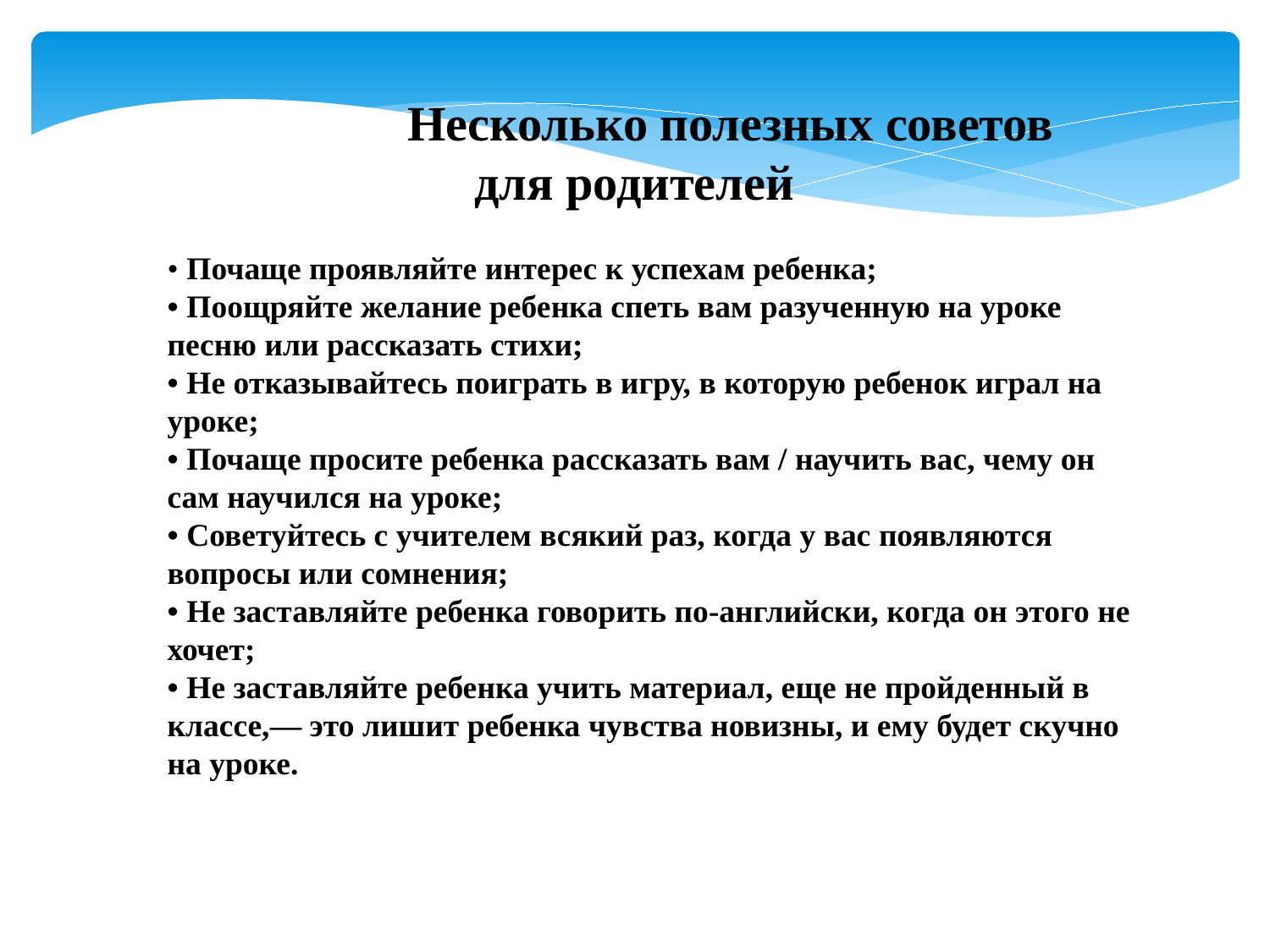

Несколько полезных советов
                         для родителей

• Почаще проявляйте интерес к успехам ребенка;
• Поощряйте желание ребенка спеть вам разученную на уроке песню или рассказать стихи;
• Не отказывайтесь поиграть в игру, в которую ребенок играл на уроке;
• Почаще просите ребенка рассказать вам / научить вас, чему он сам научился на уроке;
• Советуйтесь с учителем всякий раз, когда у вас появляются вопросы или сомнения;
• Не заставляйте ребенка говорить по-английски, когда он этого не хочет;
• Не заставляйте ребенка учить материал, еще не пройденный в классе,— это лишит ребенка чувства новизны, и ему будет скучно
на уроке.